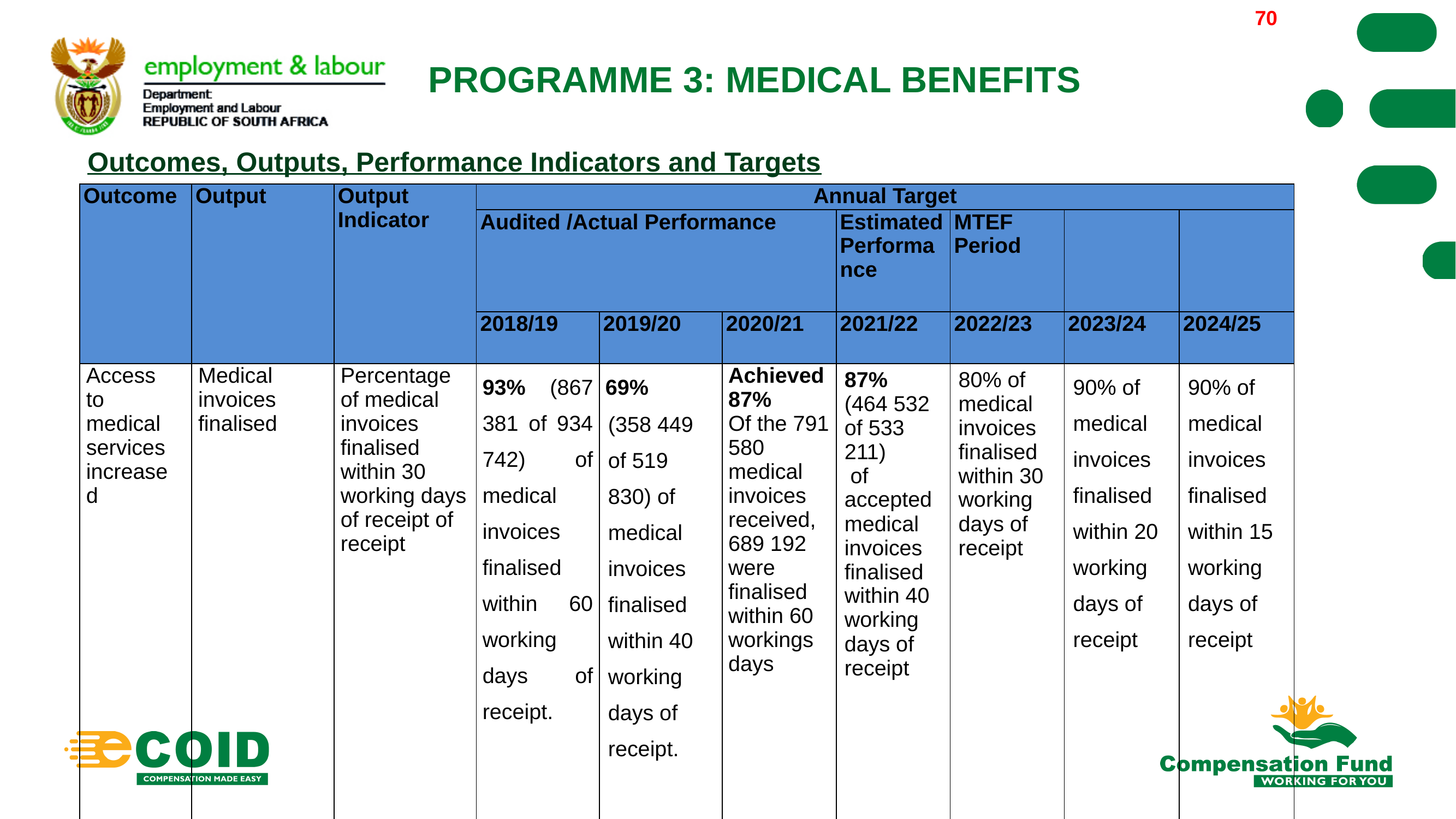

70
PROGRAMME 3: MEDICAL BENEFITS
Outcomes, Outputs, Performance Indicators and Targets
| Outcome | Output | Output Indicator | Annual Target |  |  |  |  |  |  |
| --- | --- | --- | --- | --- | --- | --- | --- | --- | --- |
|  |  |  | Audited /Actual Performance |  |  | Estimated Performance | MTEF Period |  |  |
|  |  |  | 2018/19 | 2019/20 | 2020/21 | 2021/22 | 2022/23 | 2023/24 | 2024/25 |
| Access to medical services increased | Medical invoices finalised | Percentage of medical invoices finalised within 30 working days of receipt of receipt | 93% (867 381 of 934 742) of medical invoices finalised within 60 working days of receipt. | 69% (358 449 of 519 830) of medical invoices finalised within 40 working days of receipt. | Achieved 87% Of the 791 580 medical invoices received, 689 192 were finalised within 60 workings days | 87% (464 532 of 533 211) of accepted medical invoices finalised within 40 working days of receipt | 80% of medical invoices finalised within 30 working days of receipt | 90% of medical invoices finalised within 20 working days of receipt | 90% of medical invoices finalised within 15 working days of receipt |
70